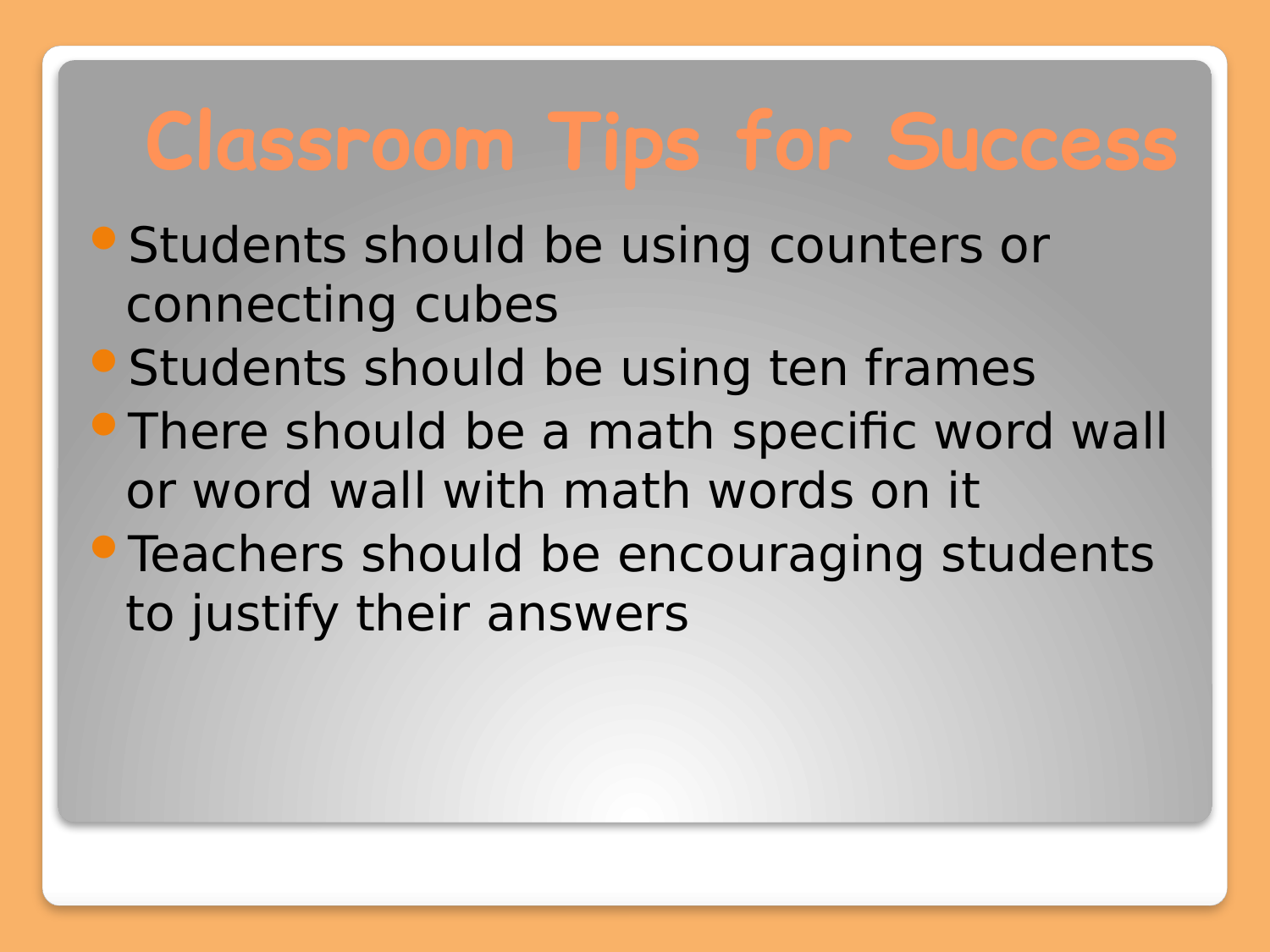

# Classroom Tips for Success
Students should be using counters or connecting cubes
Students should be using ten frames
There should be a math specific word wall or word wall with math words on it
Teachers should be encouraging students to justify their answers